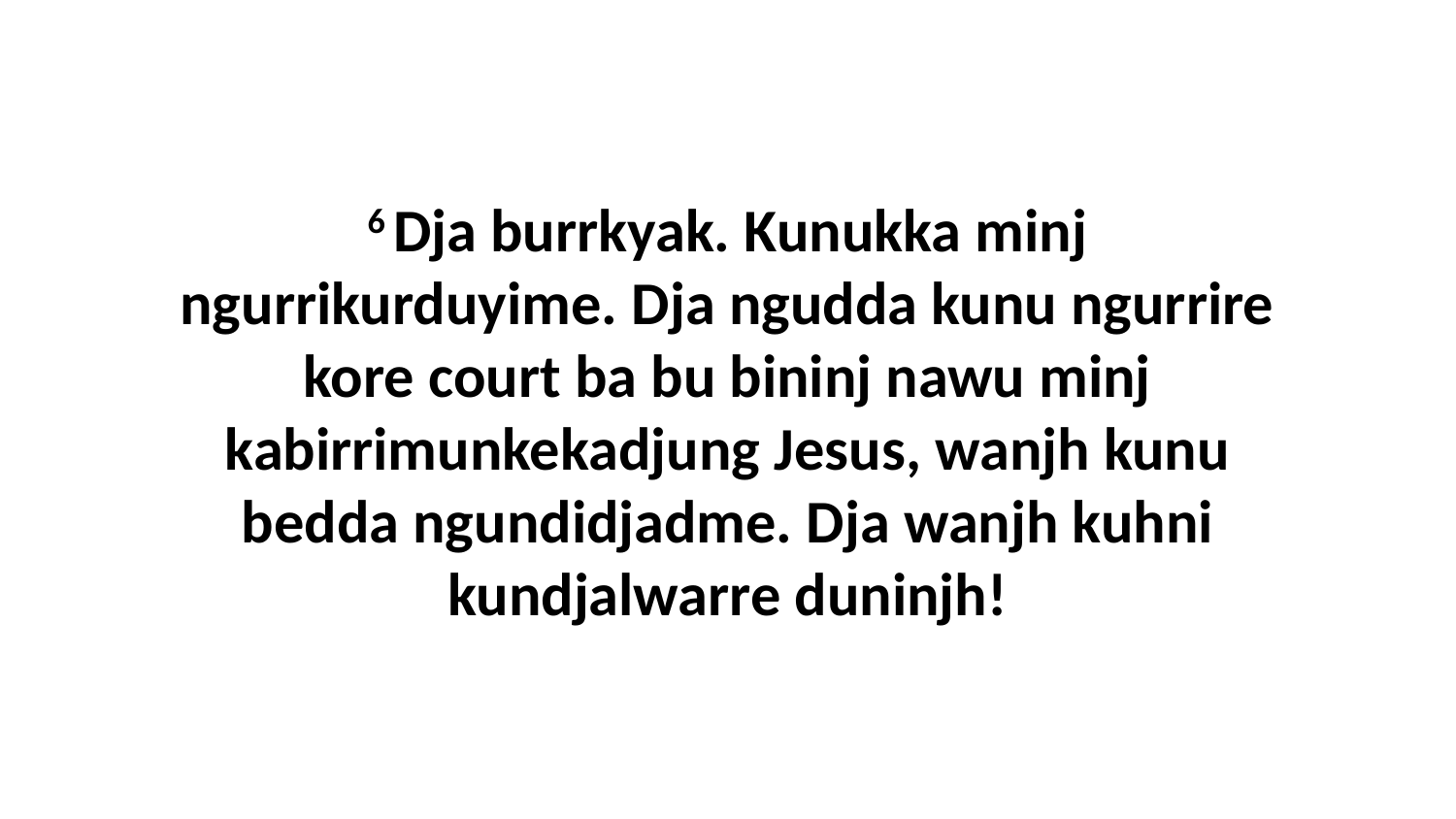

6 Dja burrkyak. Kunukka minj ngurrikurduyime. Dja ngudda kunu ngurrire kore court ba bu bininj nawu minj kabirrimunkekadjung Jesus, wanjh kunu bedda ngundidjadme. Dja wanjh kuhni kundjalwarre duninjh!